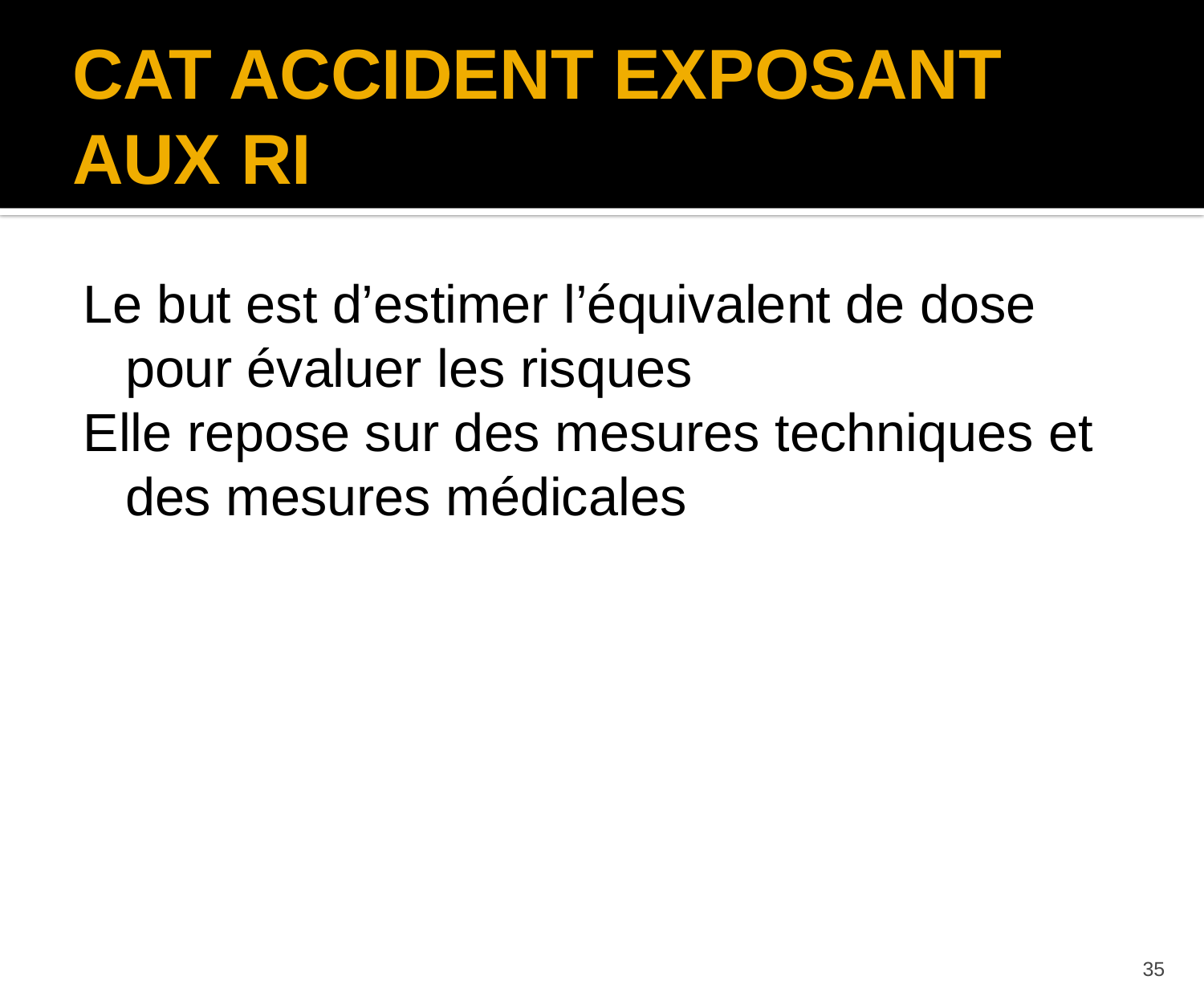

# CAT ACCIDENT EXPOSANT AUX RI
Le but est d’estimer l’équivalent de dose pour évaluer les risques
Elle repose sur des mesures techniques et des mesures médicales
35